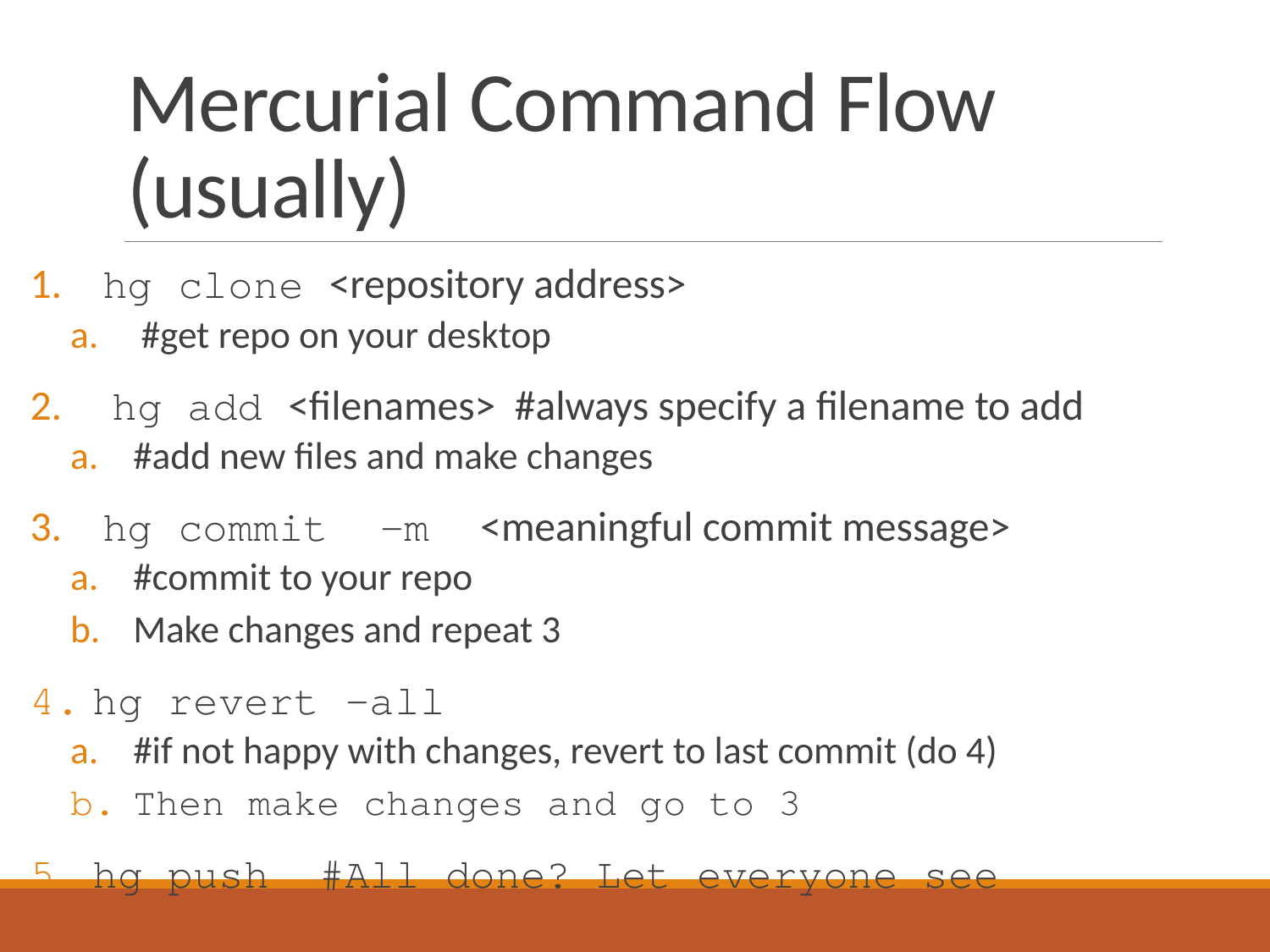

# Mercurial Command Flow (usually)
 hg clone <repository address>
#get repo on your desktop
  hg add <filenames>  #always specify a filename to add
#add new files and make changes
 hg commit  -m  <meaningful commit message>
#commit to your repo
Make changes and repeat 3
hg revert –all
#if not happy with changes, revert to last commit (do 4)
Then make changes and go to 3
hg push  #All done? Let everyone see